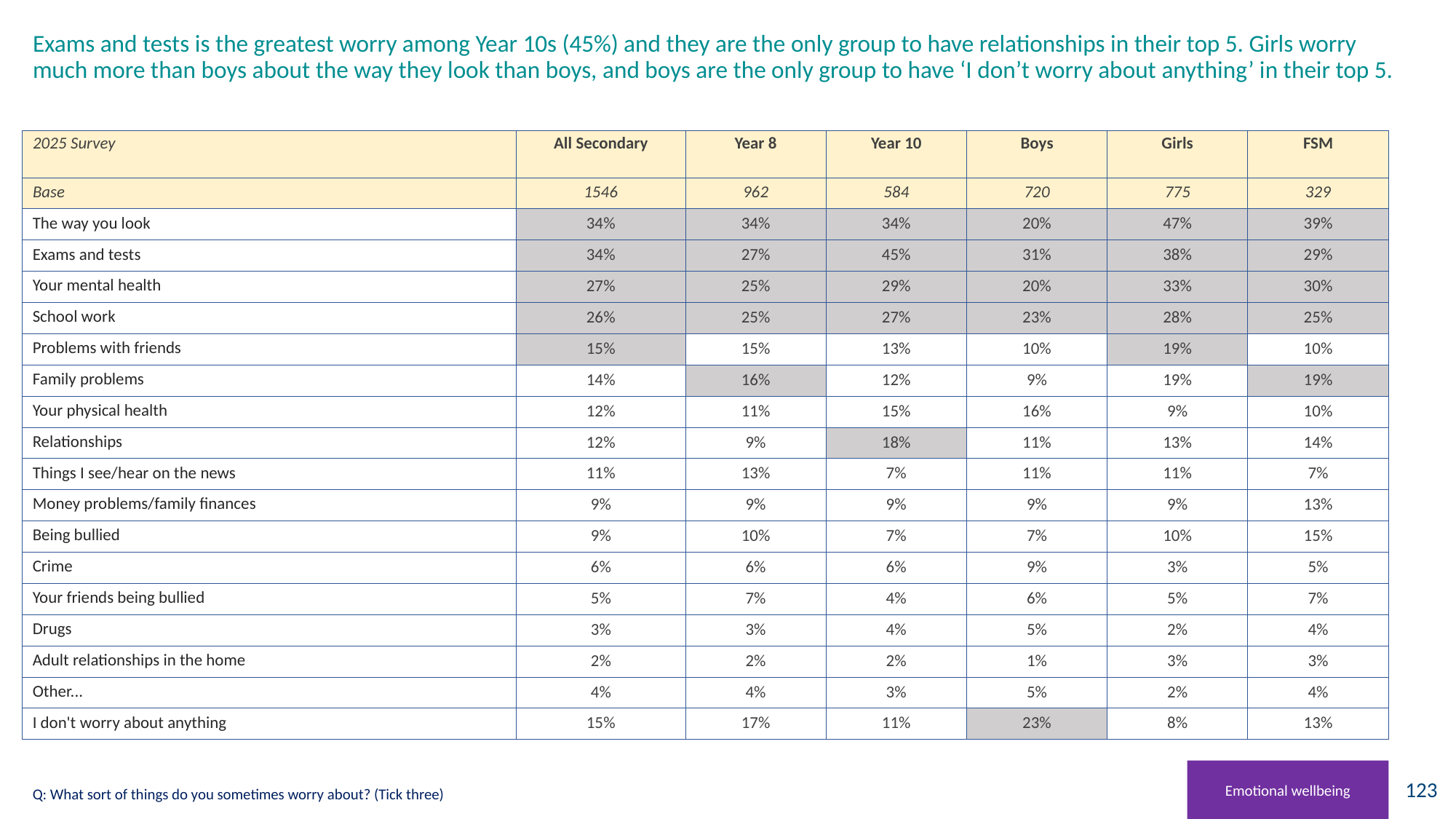

# Exams and tests is the greatest worry among Year 10s (45%) and they are the only group to have relationships in their top 5. Girls worry much more than boys about the way they look than boys, and boys are the only group to have ‘I don’t worry about anything’ in their top 5.
| 2025 Survey | All Secondary | Year 8 | Year 10 | Boys | Girls | FSM |
| --- | --- | --- | --- | --- | --- | --- |
| Base | 1546 | 962 | 584 | 720 | 775 | 329 |
| The way you look | 34% | 34% | 34% | 20% | 47% | 39% |
| Exams and tests | 34% | 27% | 45% | 31% | 38% | 29% |
| Your mental health | 27% | 25% | 29% | 20% | 33% | 30% |
| School work | 26% | 25% | 27% | 23% | 28% | 25% |
| Problems with friends | 15% | 15% | 13% | 10% | 19% | 10% |
| Family problems | 14% | 16% | 12% | 9% | 19% | 19% |
| Your physical health | 12% | 11% | 15% | 16% | 9% | 10% |
| Relationships | 12% | 9% | 18% | 11% | 13% | 14% |
| Things I see/hear on the news | 11% | 13% | 7% | 11% | 11% | 7% |
| Money problems/family finances | 9% | 9% | 9% | 9% | 9% | 13% |
| Being bullied | 9% | 10% | 7% | 7% | 10% | 15% |
| Crime | 6% | 6% | 6% | 9% | 3% | 5% |
| Your friends being bullied | 5% | 7% | 4% | 6% | 5% | 7% |
| Drugs | 3% | 3% | 4% | 5% | 2% | 4% |
| Adult relationships in the home | 2% | 2% | 2% | 1% | 3% | 3% |
| Other... | 4% | 4% | 3% | 5% | 2% | 4% |
| I don't worry about anything | 15% | 17% | 11% | 23% | 8% | 13% |
Emotional wellbeing
Q: What sort of things do you sometimes worry about? (Tick three)